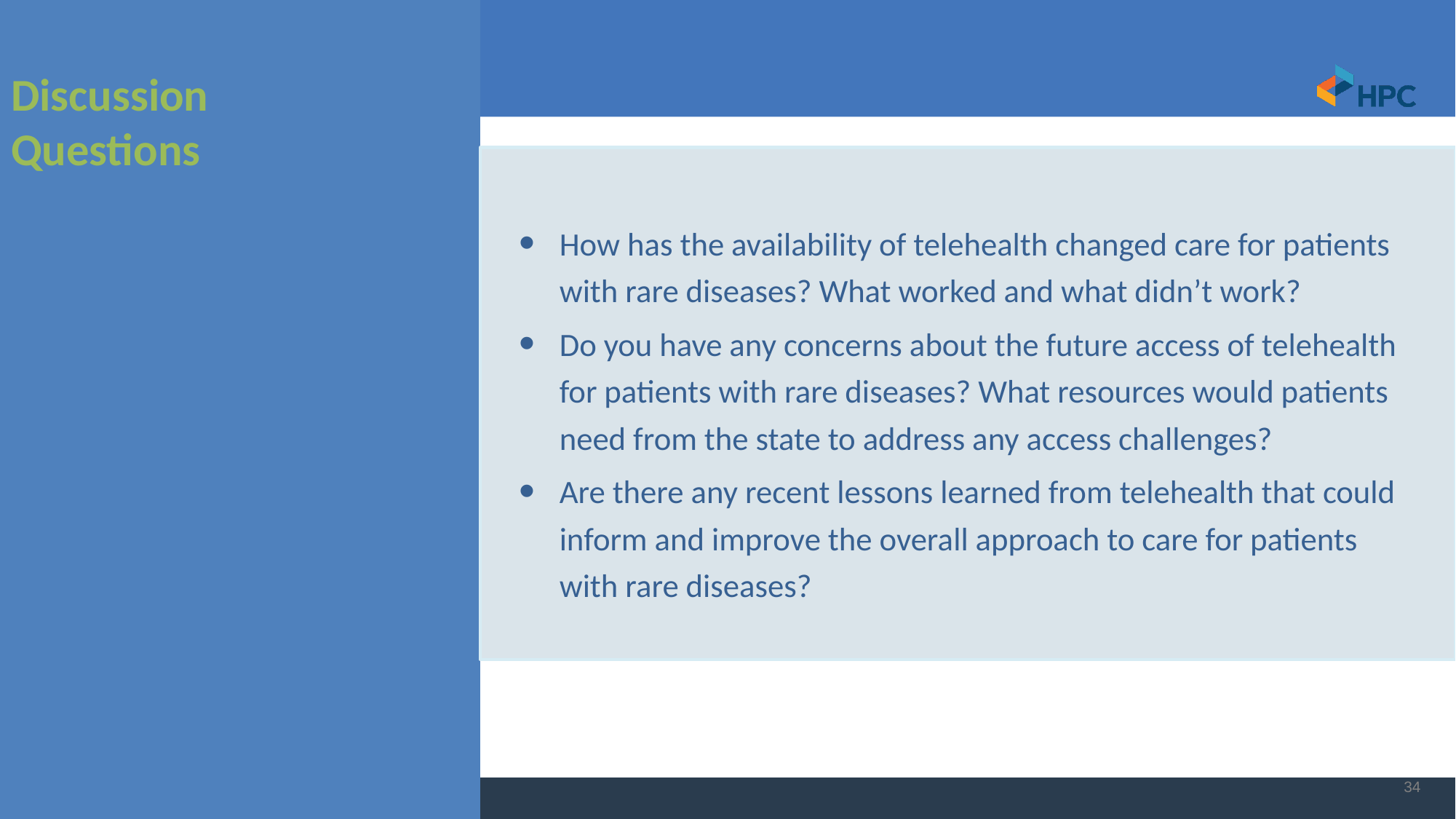

# Discussion Questions

How has the availability of telehealth changed care for patients with rare diseases? What worked and what didn’t work?
Do you have any concerns about the future access of telehealth for patients with rare diseases? What resources would patients need from the state to address any access challenges?
Are there any recent lessons learned from telehealth that could inform and improve the overall approach to care for patients with rare diseases?

34